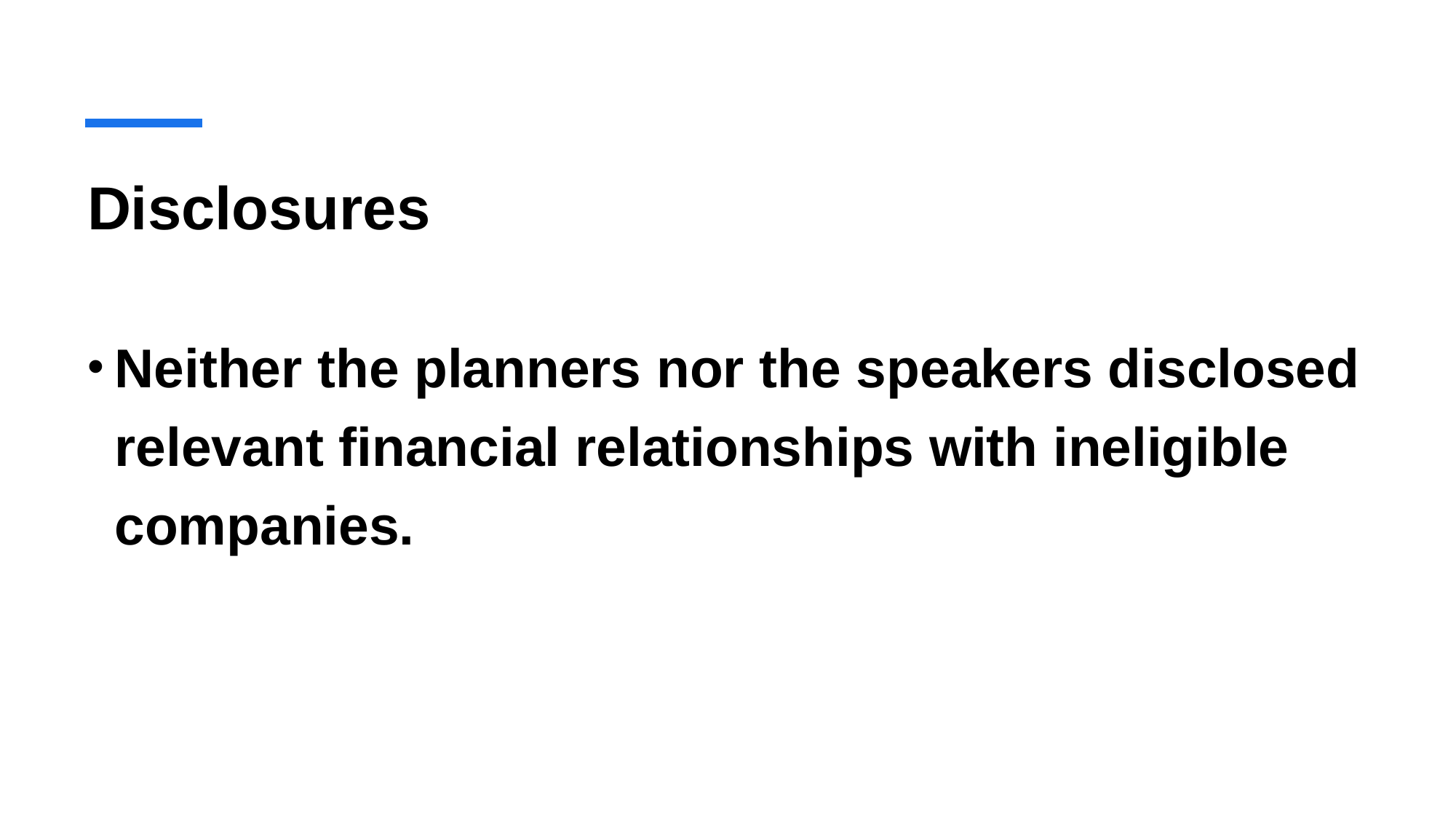

# Disclosures
Neither the planners nor the speakers disclosed relevant financial relationships with ineligible companies.